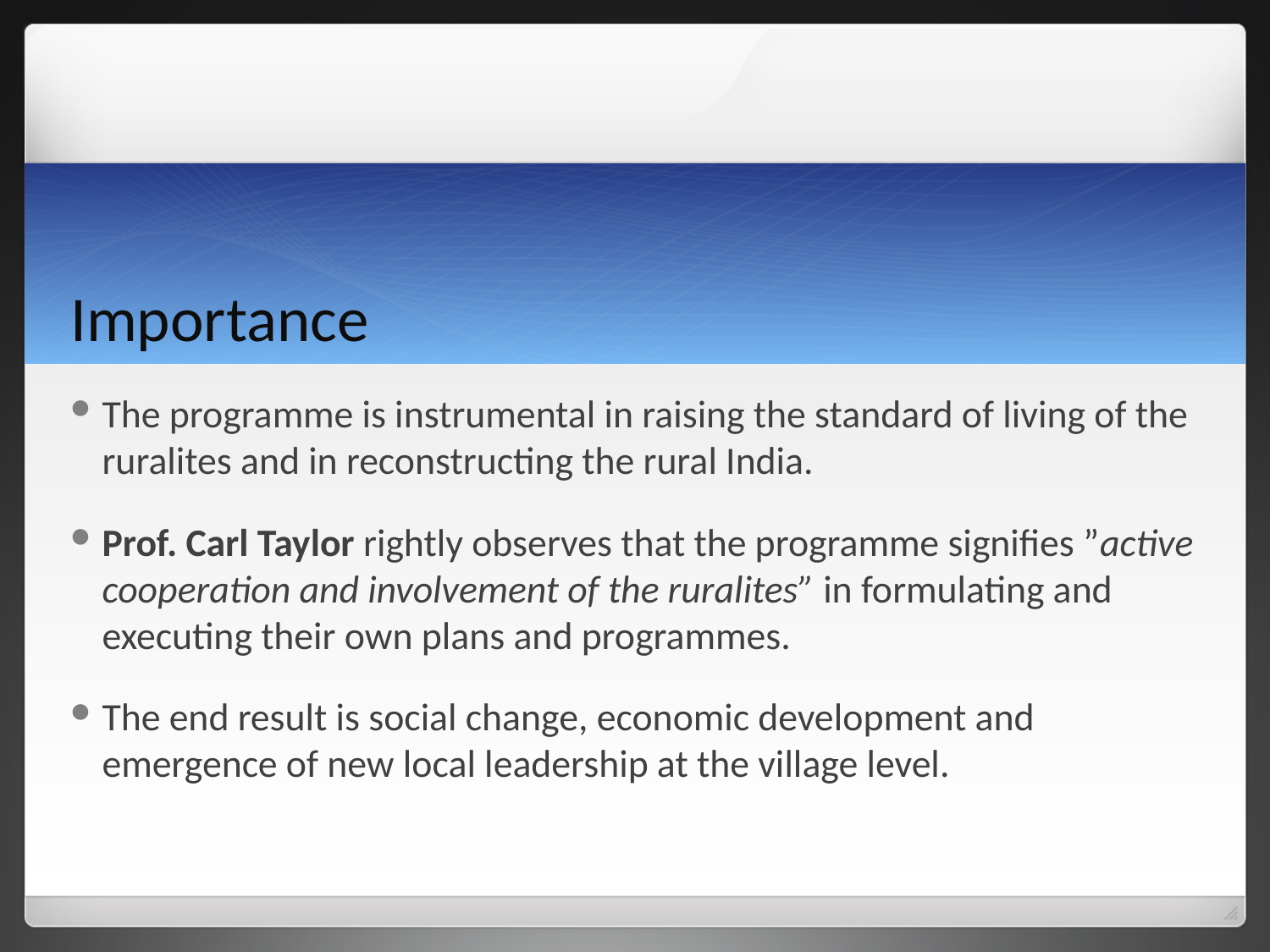

# Importance
The programme is instrumental in raising the standard of living of the ruralites and in reconstructing the rural India.
Prof. Carl Taylor rightly observes that the programme signifies ”active cooperation and involvement of the ruralites” in formulating and executing their own plans and programmes.
The end result is social change, economic development and emergence of new local leadership at the village level.